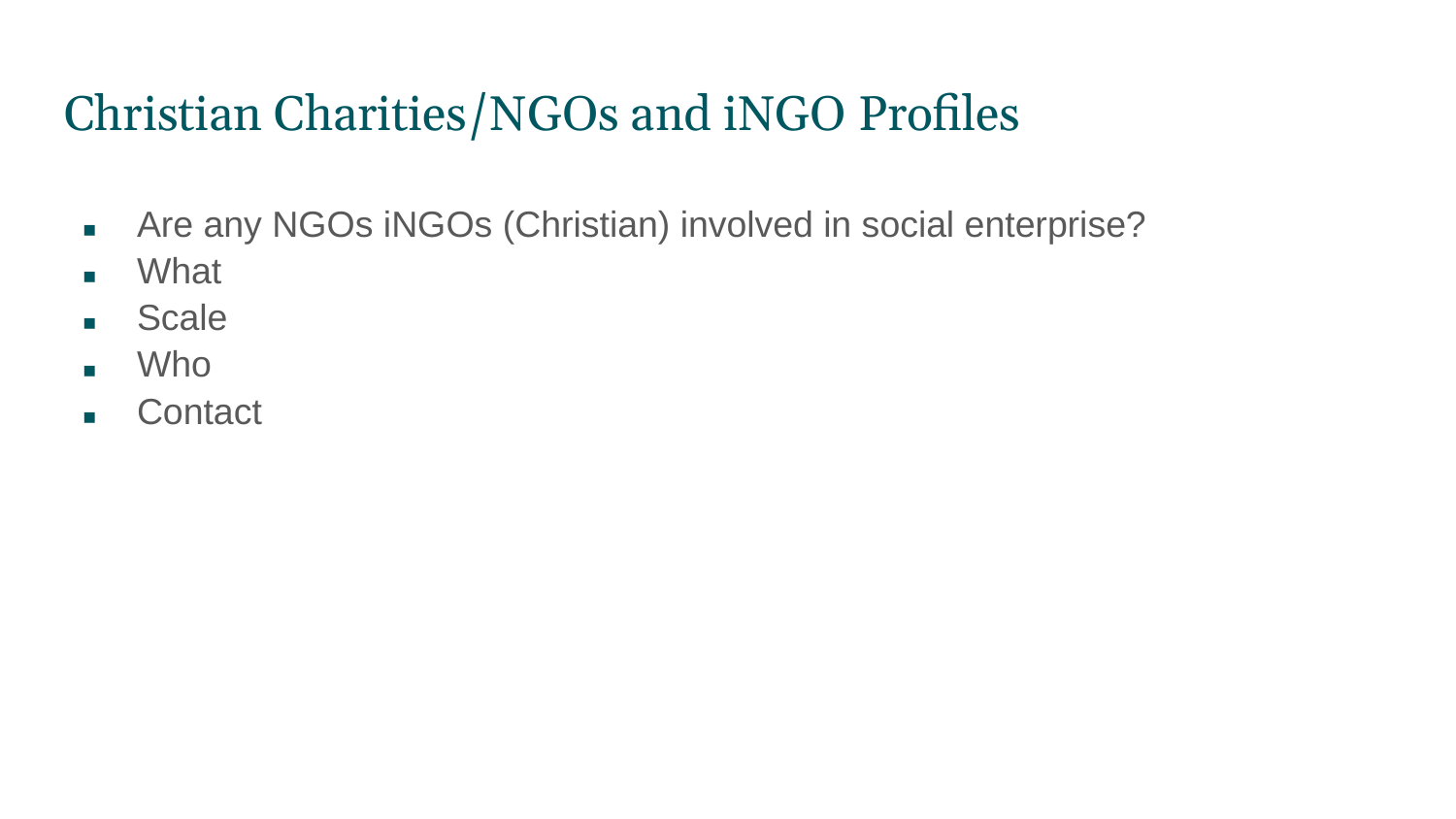

# Christian Charities/NGOs and iNGO Profiles
Are any NGOs iNGOs (Christian) involved in social enterprise?
What
Scale
Who
Contact